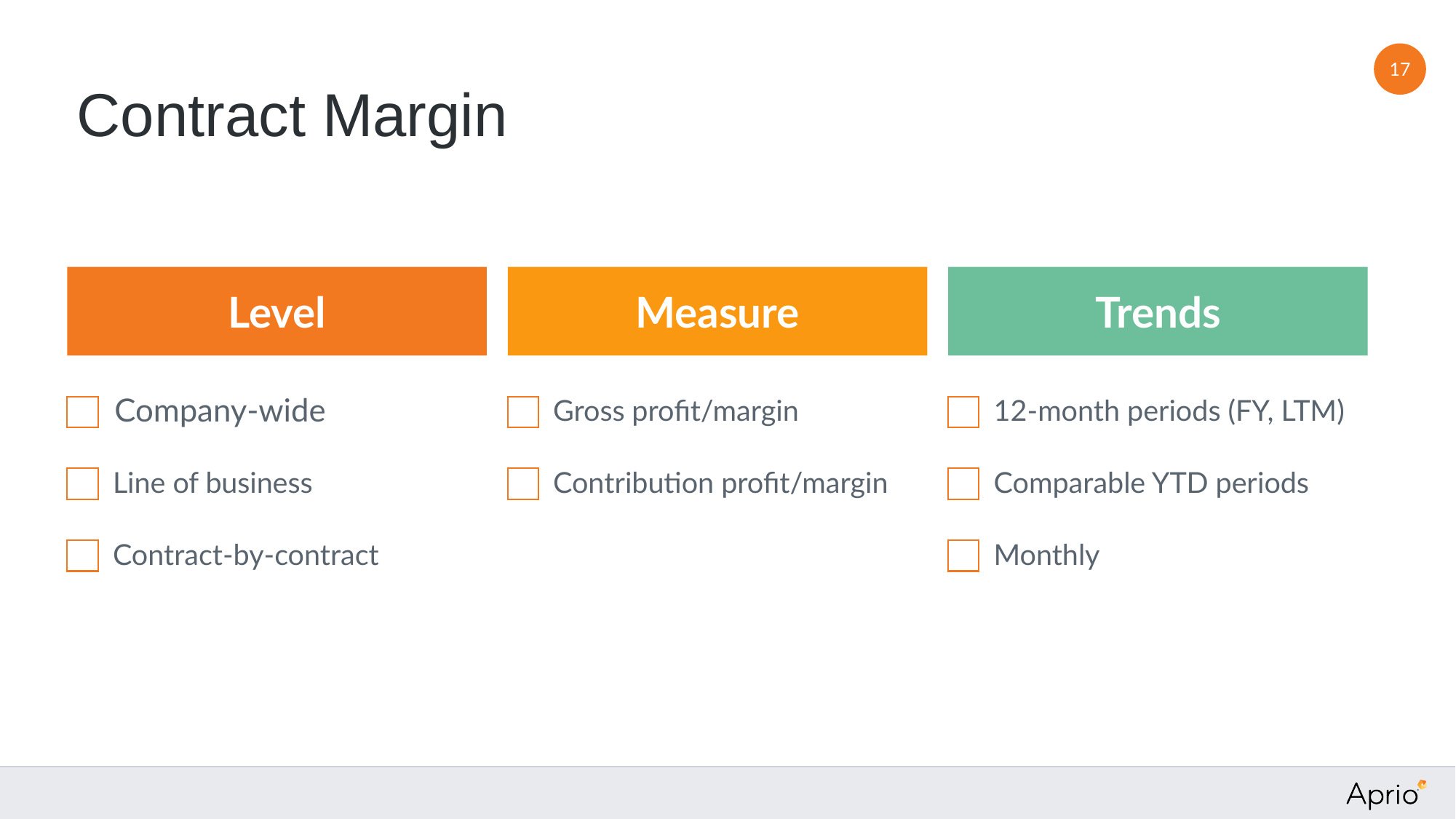

17
# Contract Margin
Level
Measure
Trends
Company-wide
Gross profit/margin
12-month periods (FY, LTM)

Line of business
Contribution profit/margin
Comparable YTD periods

Contract-by-contract
Monthly